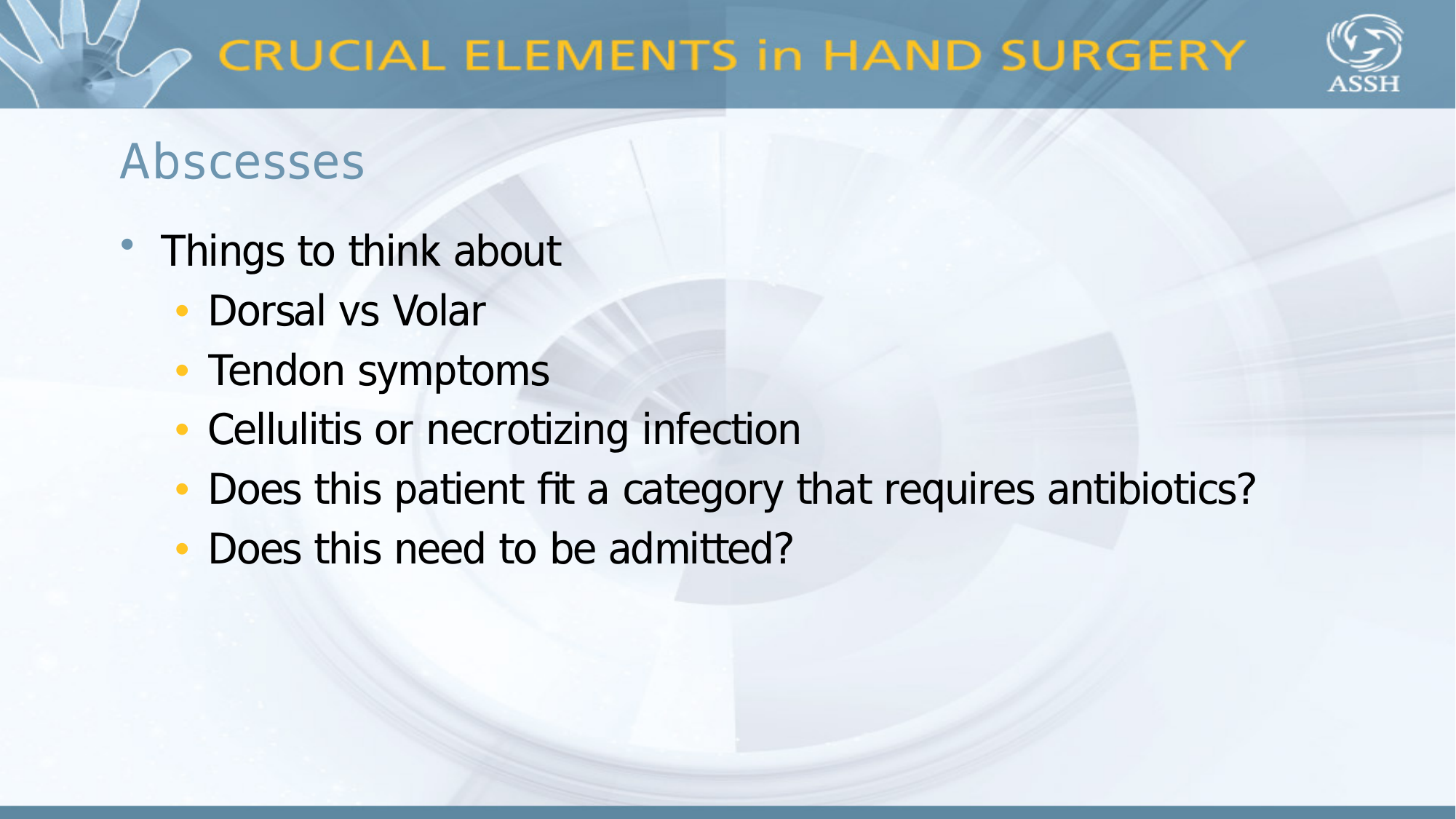

# Abscesses
Things to think about
Dorsal vs Volar
Tendon symptoms
Cellulitis or necrotizing infection
Does this patient fit a category that requires antibiotics?
Does this need to be admitted?